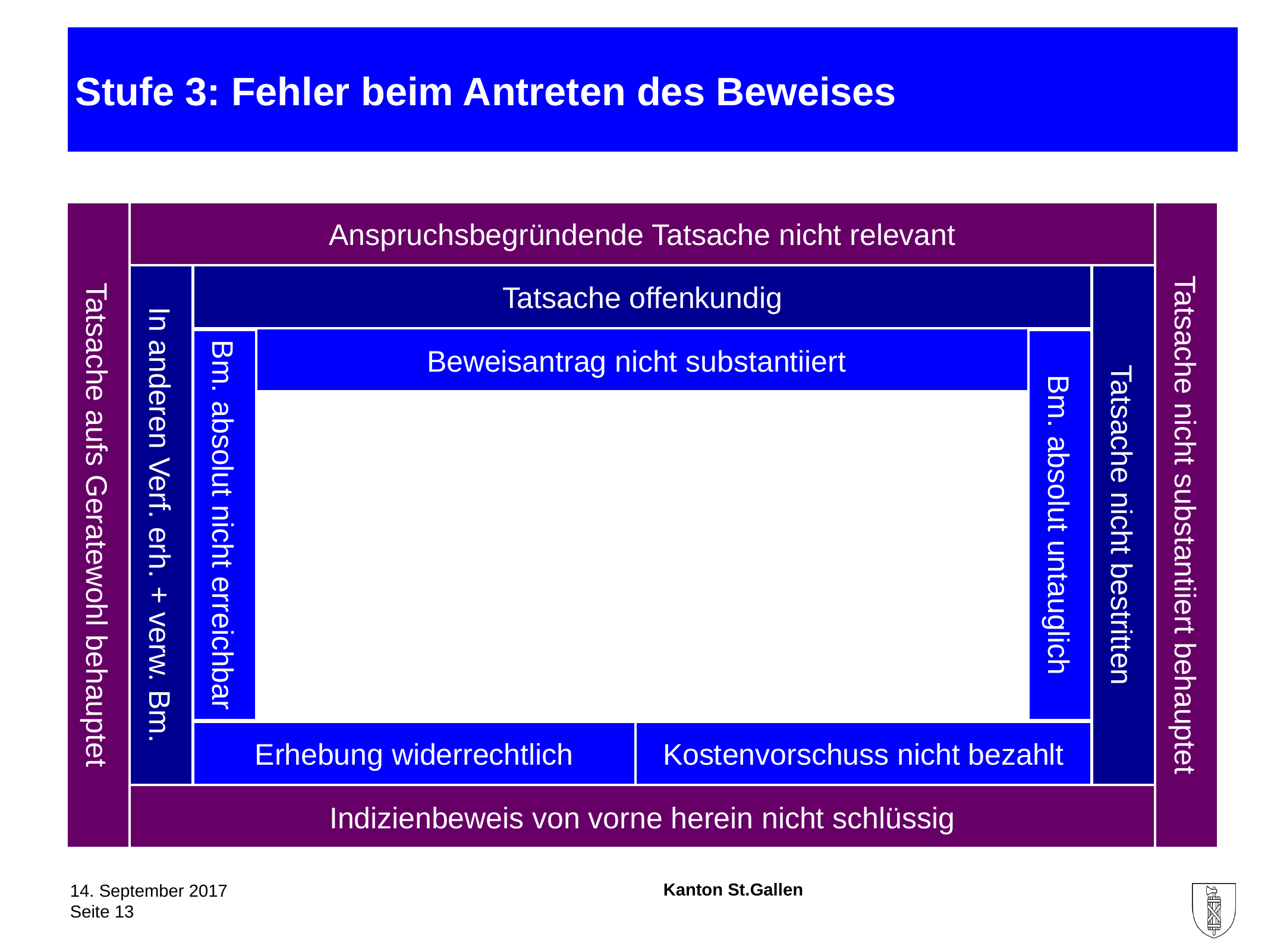

#
Stufe 3: Fehler beim Antreten des Beweises
Anspruchsbegründende Tatsache nicht relevant

Tatsache offenkundig
Beweisantrag nicht substantiiert
Tatsache aufs Geratewohl behauptet
In anderen Verf. erh. + verw. Bm.
Bm. absolut nicht erreichbar
Tatsache nicht substantiiert behauptet
Tatsache nicht bestritten
Bm. absolut untauglich
Erhebung widerrechtlich
Kostenvorschuss nicht bezahlt
Kostenvorschuss nicht bezahlt
Indizienbeweis von vorne herein nicht schlüssig
14. September 2017

Seite 13